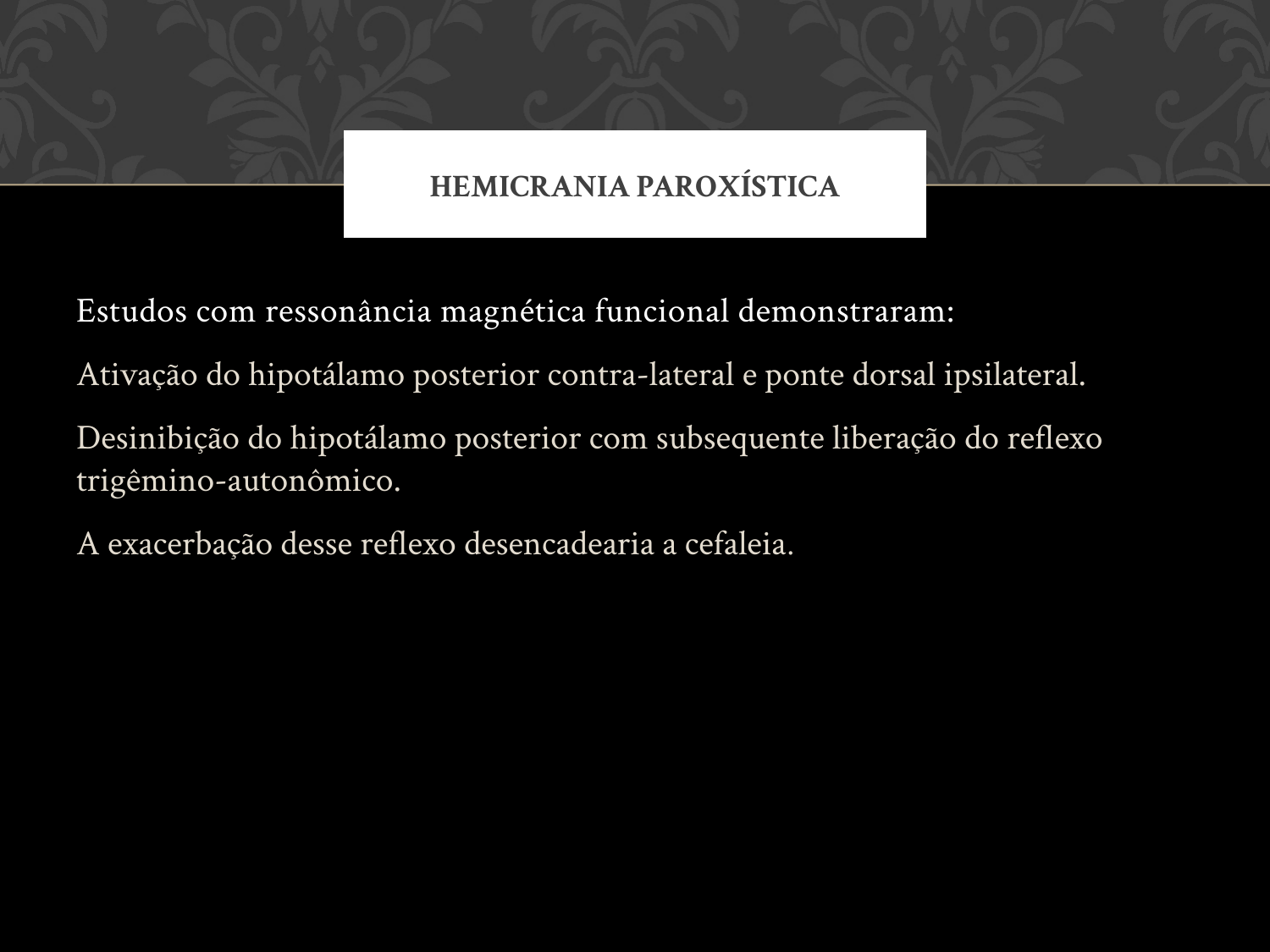

# HEMICRANIA PAROXÍSTICA
Estudos com ressonância magnética funcional demonstraram:
Ativação do hipotálamo posterior contra-lateral e ponte dorsal ipsilateral.
Desinibição do hipotálamo posterior com subsequente liberação do reflexo trigêmino-autonômico.
A exacerbação desse reflexo desencadearia a cefaleia.